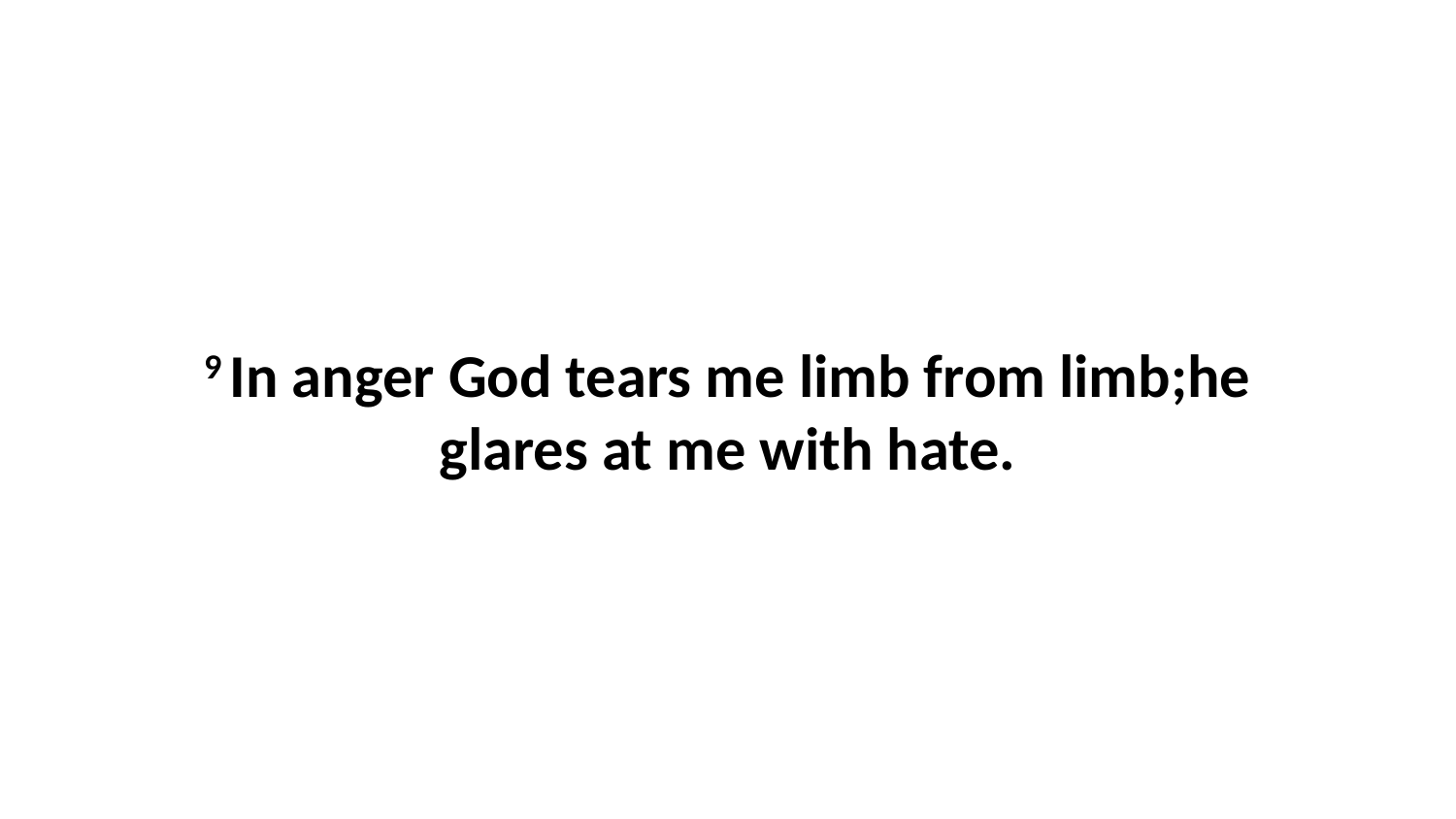

9 In anger God tears me limb from limb;he glares at me with hate.